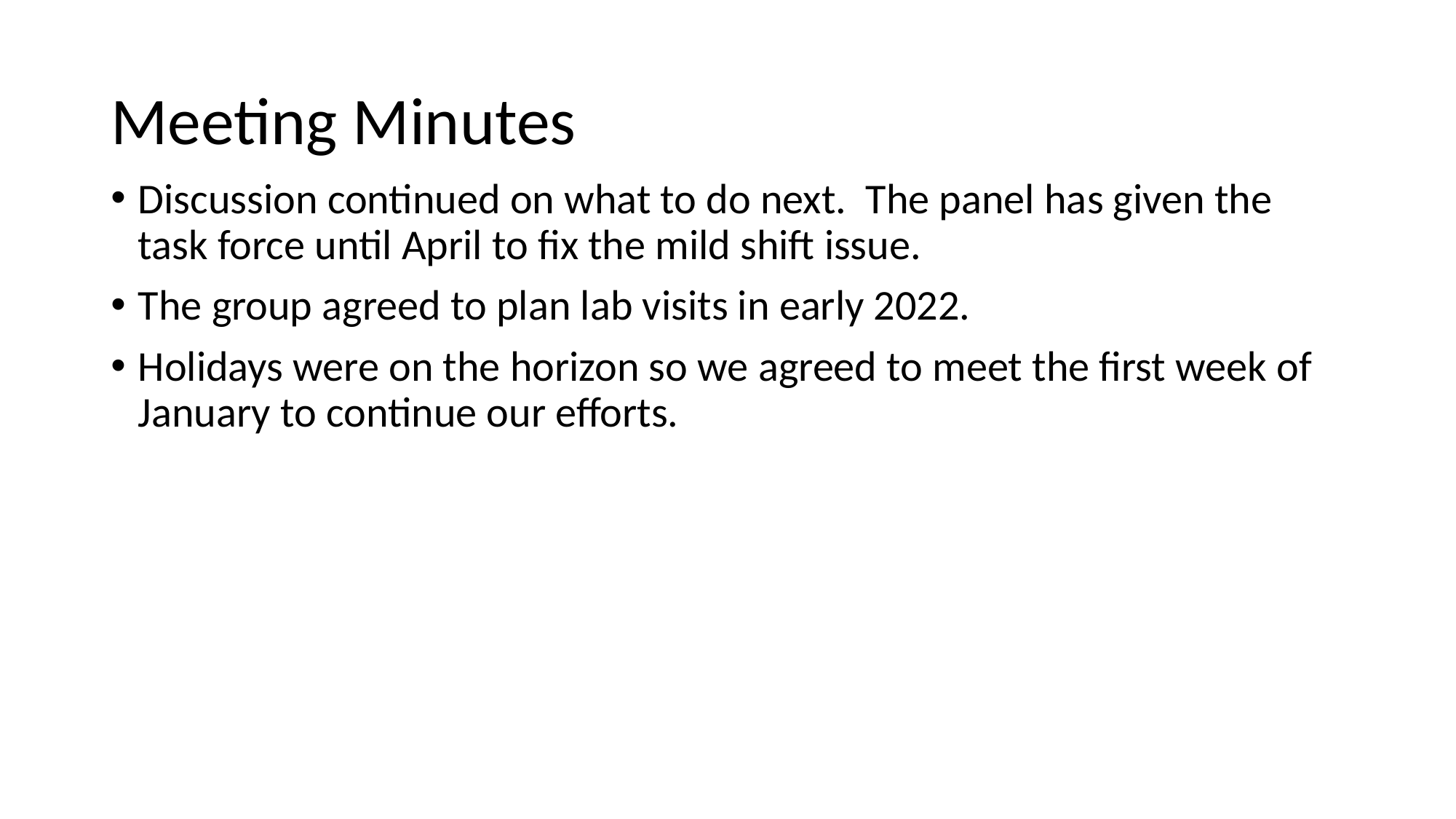

# Meeting Minutes
Discussion continued on what to do next.  The panel has given the task force until April to fix the mild shift issue.
The group agreed to plan lab visits in early 2022.
Holidays were on the horizon so we agreed to meet the first week of January to continue our efforts.